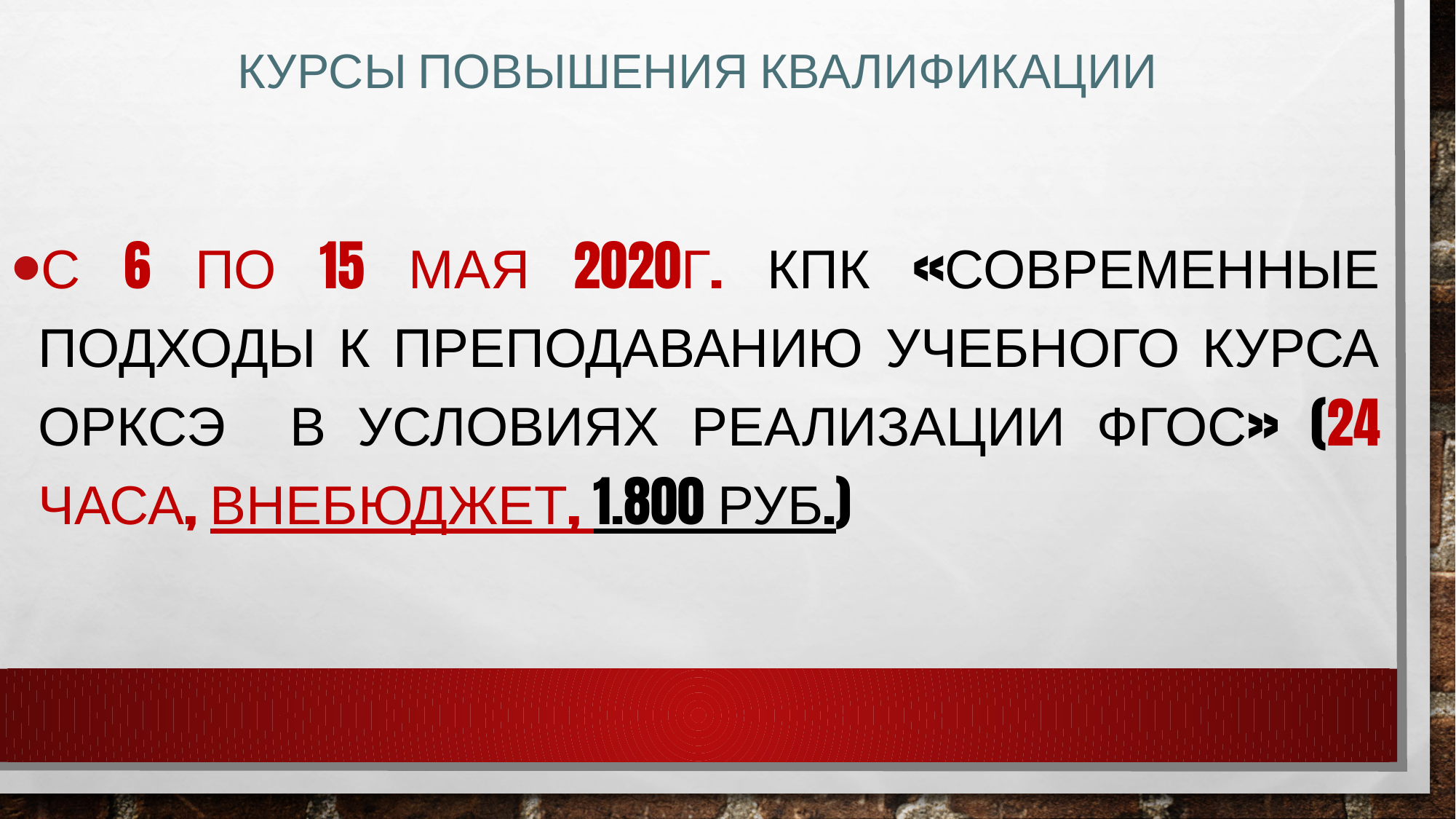

# КУРСЫ ПОВЫШЕНИЯ КВАЛИФИКАЦИИ

С 6 по 15 мая 2020г. КПК «Современные подходы к преподаванию учебного курса ОРКСЭ  в условиях реализации ФГОС» (24 часа, внебюджет, 1.800 руб.)